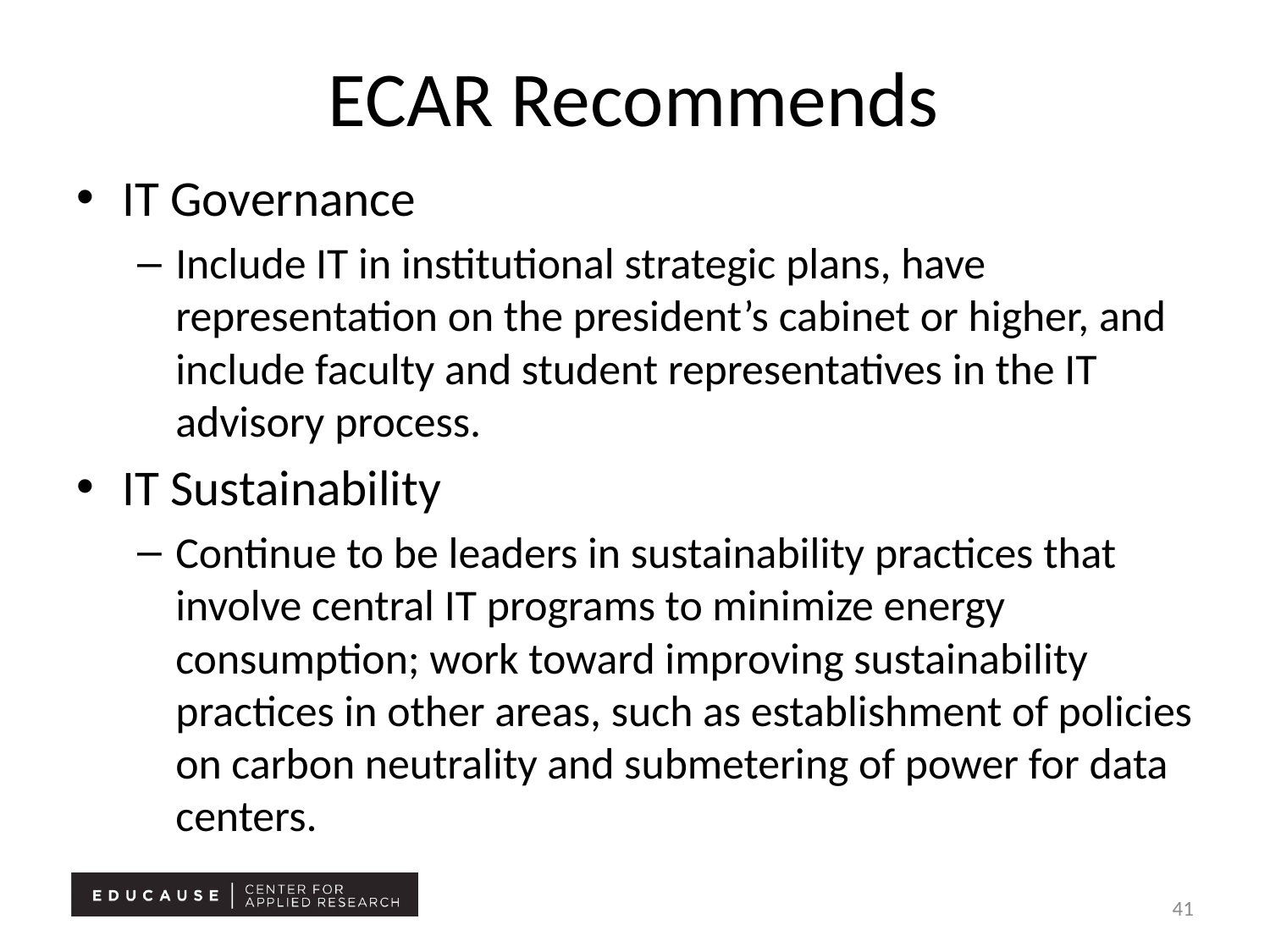

# ECAR Recommends
IT Governance
Include IT in institutional strategic plans, have representation on the president’s cabinet or higher, and include faculty and student representatives in the IT advisory process.
IT Sustainability
Continue to be leaders in sustainability practices that involve central IT programs to minimize energy consumption; work toward improving sustainability practices in other areas, such as establishment of policies on carbon neutrality and submetering of power for data centers.

41